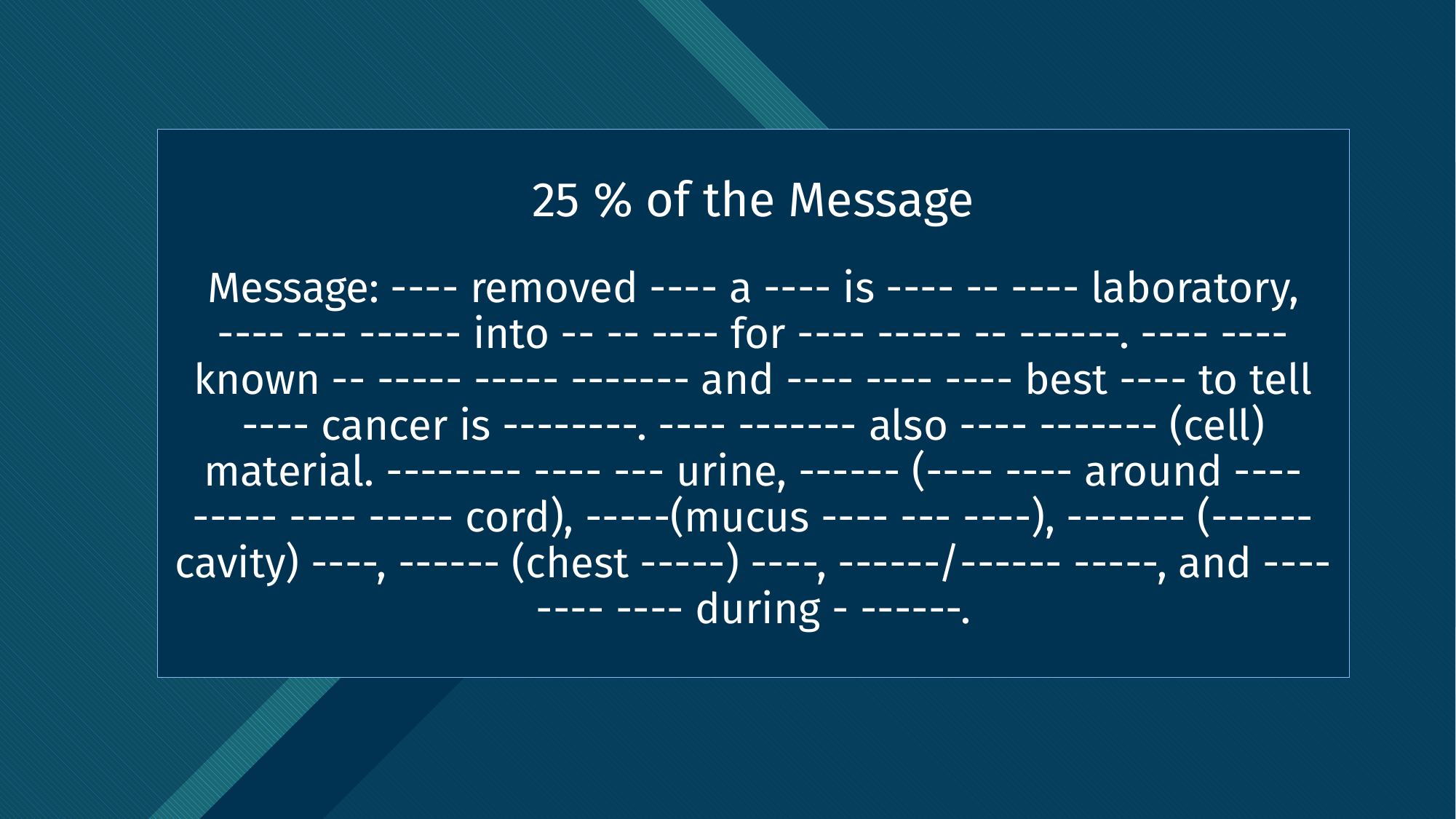

# Message: ---- removed ---- a ---- is ---- -- ---- laboratory, ---- --- ------ into -- -- ---- for ---- ----- -- ------. ---- ---- known -- ----- ----- ------- and ---- ---- ---- best ---- to tell ---- cancer is --------. ---- ------- also ---- ------- (cell) material. -------- ---- --- urine, ------ (---- ---- around ---- ----- ---- ----- cord), -----(mucus ---- --- ----), ------- (------ cavity) ----, ------ (chest -----) ----, ------/------ -----, and ---- ---- ---- during - ------.
25 % of the Message